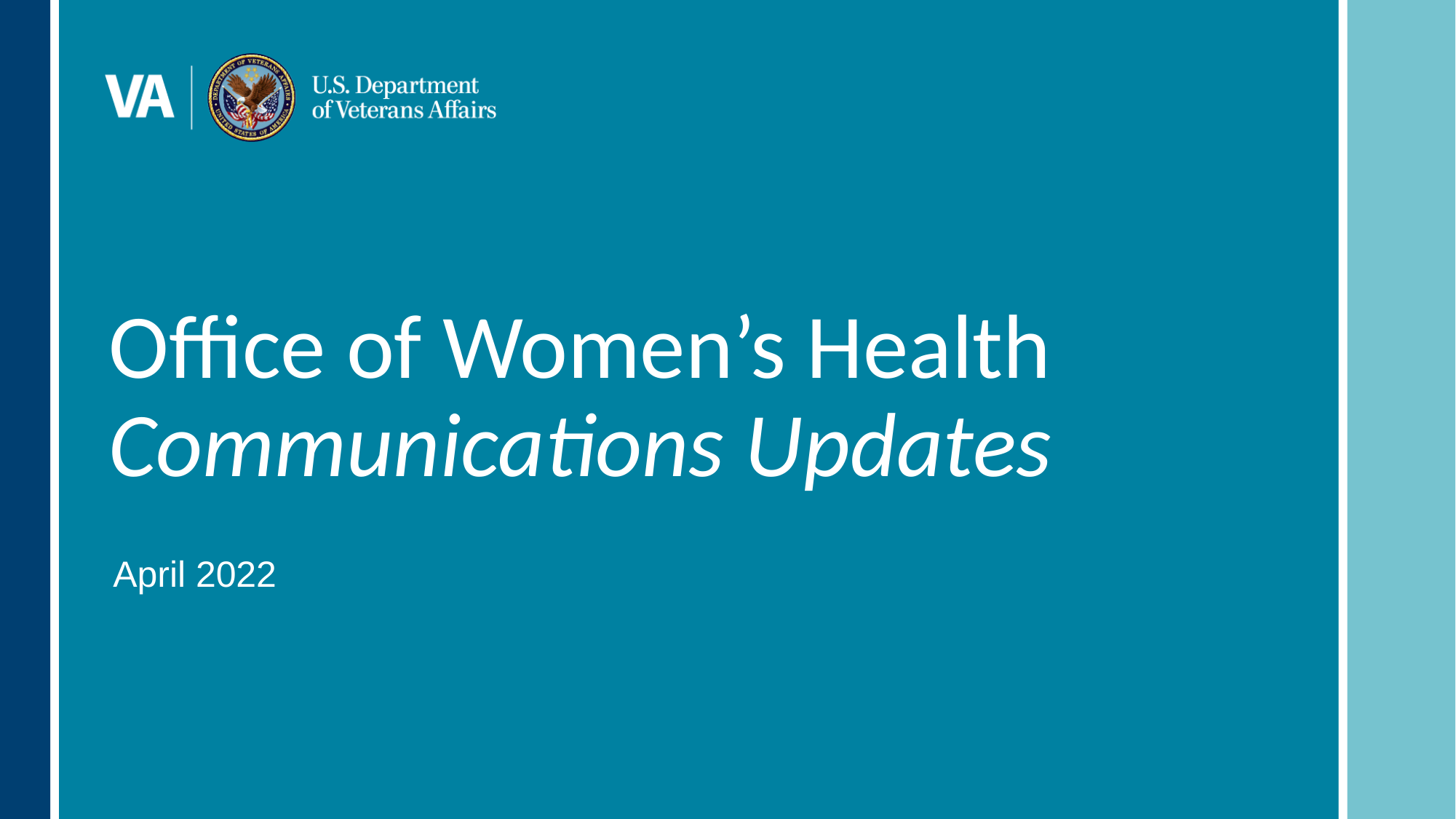

# Office of Women’s Health Communications Updates
April 2022